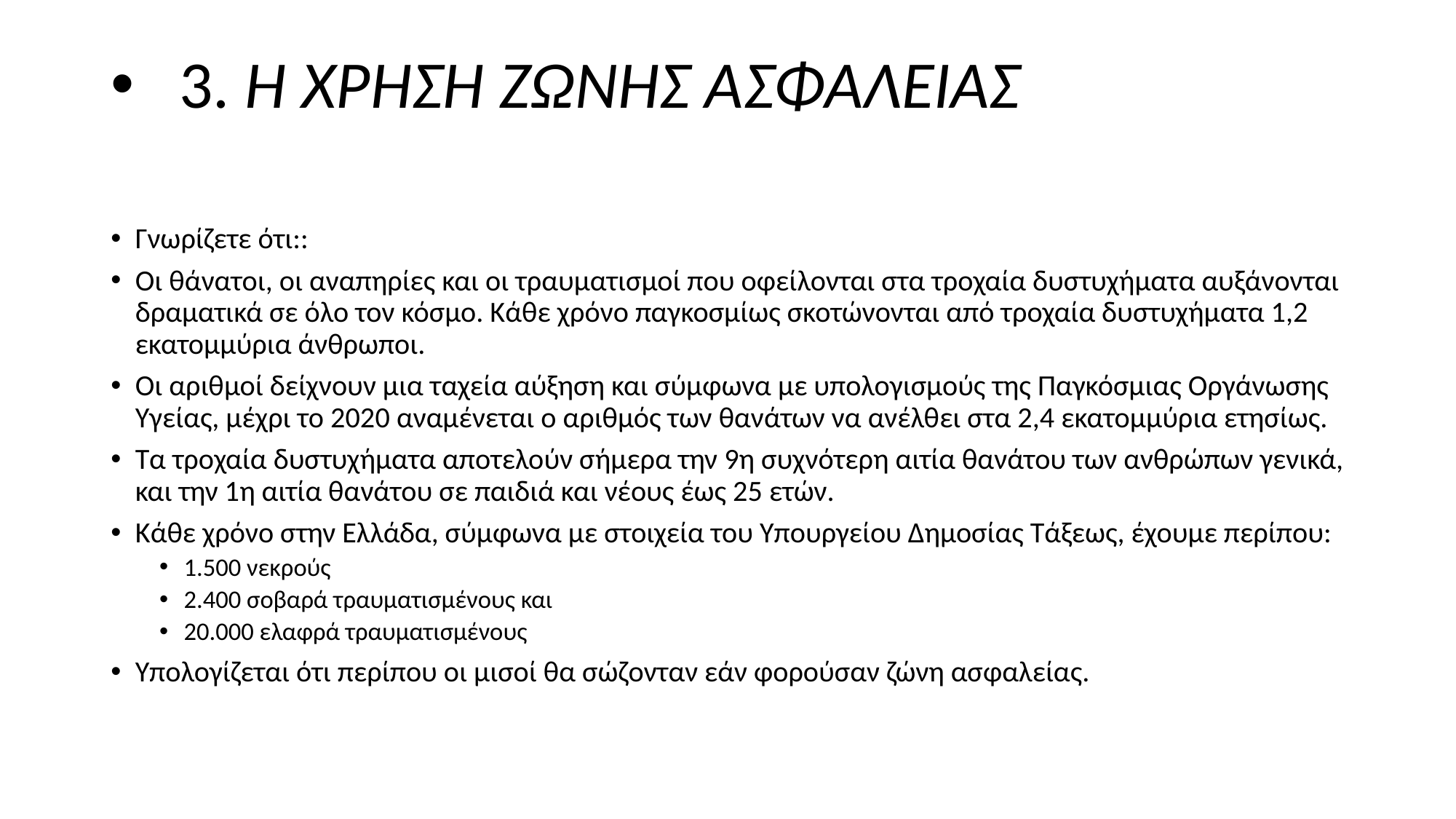

# 3. Η ΧΡΗΣΗ ΖΩΝΗΣ ΑΣΦΑΛΕΙΑΣ

Γνωρίζετε ότι::
Οι θάνατοι, οι αναπηρίες και οι τραυματισμοί που οφείλονται στα τροχαία δυστυχήματα αυξάνονται δραματικά σε όλο τον κόσμο. Κάθε χρόνο παγκοσμίως σκοτώνονται από τροχαία δυστυχήματα 1,2 εκατομμύρια άνθρωποι.
Οι αριθμοί δείχνουν μια ταχεία αύξηση και σύμφωνα με υπολογισμούς της Παγκόσμιας Οργάνωσης Υγείας, μέχρι το 2020 αναμένεται ο αριθμός των θανάτων να ανέλθει στα 2,4 εκατομμύρια ετησίως.
Τα τροχαία δυστυχήματα αποτελούν σήμερα την 9η συχνότερη αιτία θανάτου των ανθρώπων γενικά, και την 1η αιτία θανάτου σε παιδιά και νέους έως 25 ετών.
Κάθε χρόνο στην Ελλάδα, σύμφωνα με στοιχεία του Υπουργείου Δημοσίας Τάξεως, έχουμε περίπου:
1.500 νεκρούς
2.400 σοβαρά τραυματισμένους και
20.000 ελαφρά τραυματισμένους
Υπολογίζεται ότι περίπου οι μισοί θα σώζονταν εάν φορούσαν ζώνη ασφαλείας.